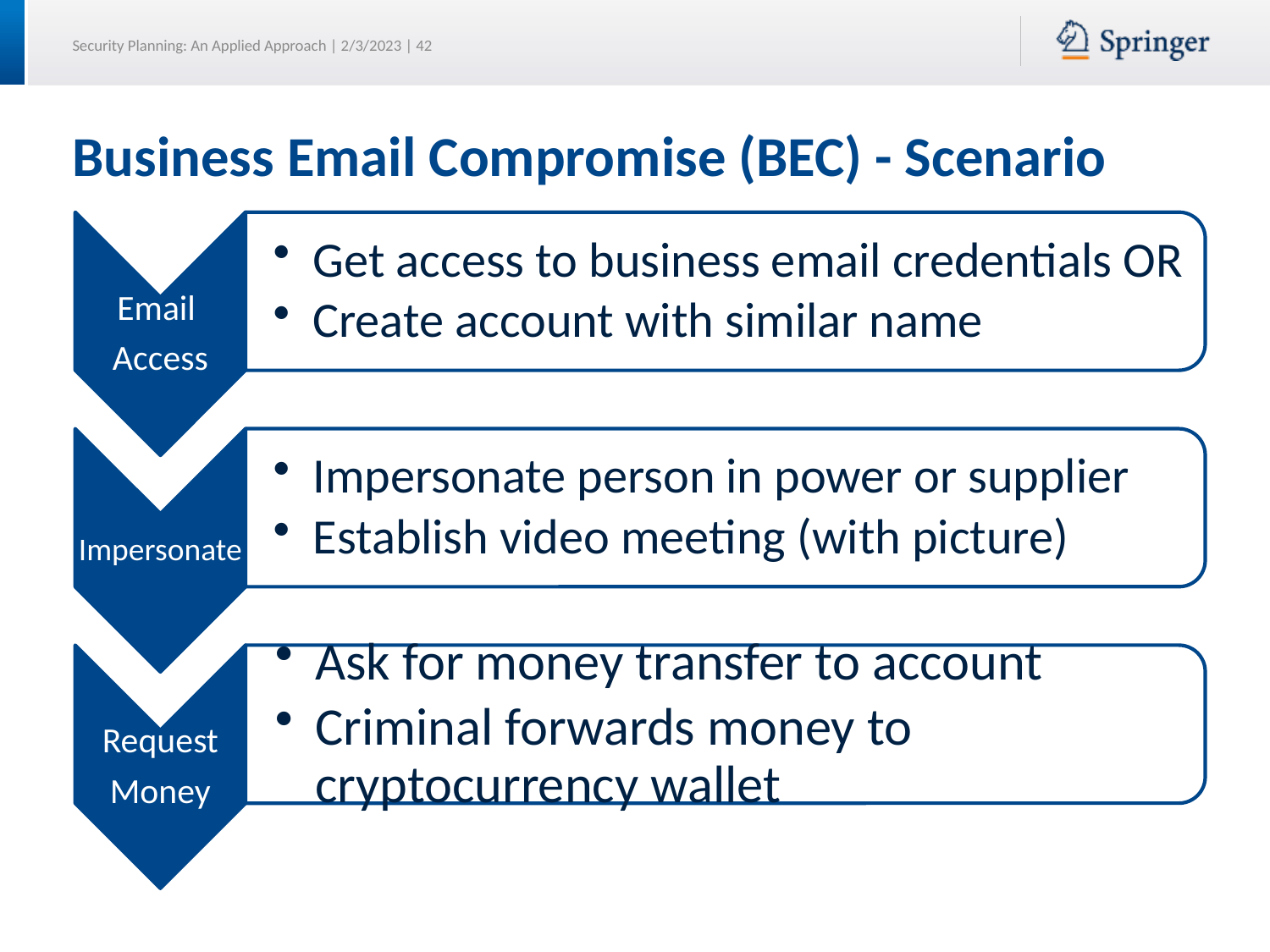

# Business Email Compromise (BEC) - Scenario
Email
Access
Get access to business email credentials OR
Create account with similar name
Impersonate
Impersonate person in power or supplier
Establish video meeting (with picture)
Request
Money
Ask for money transfer to account
Criminal forwards money to cryptocurrency wallet